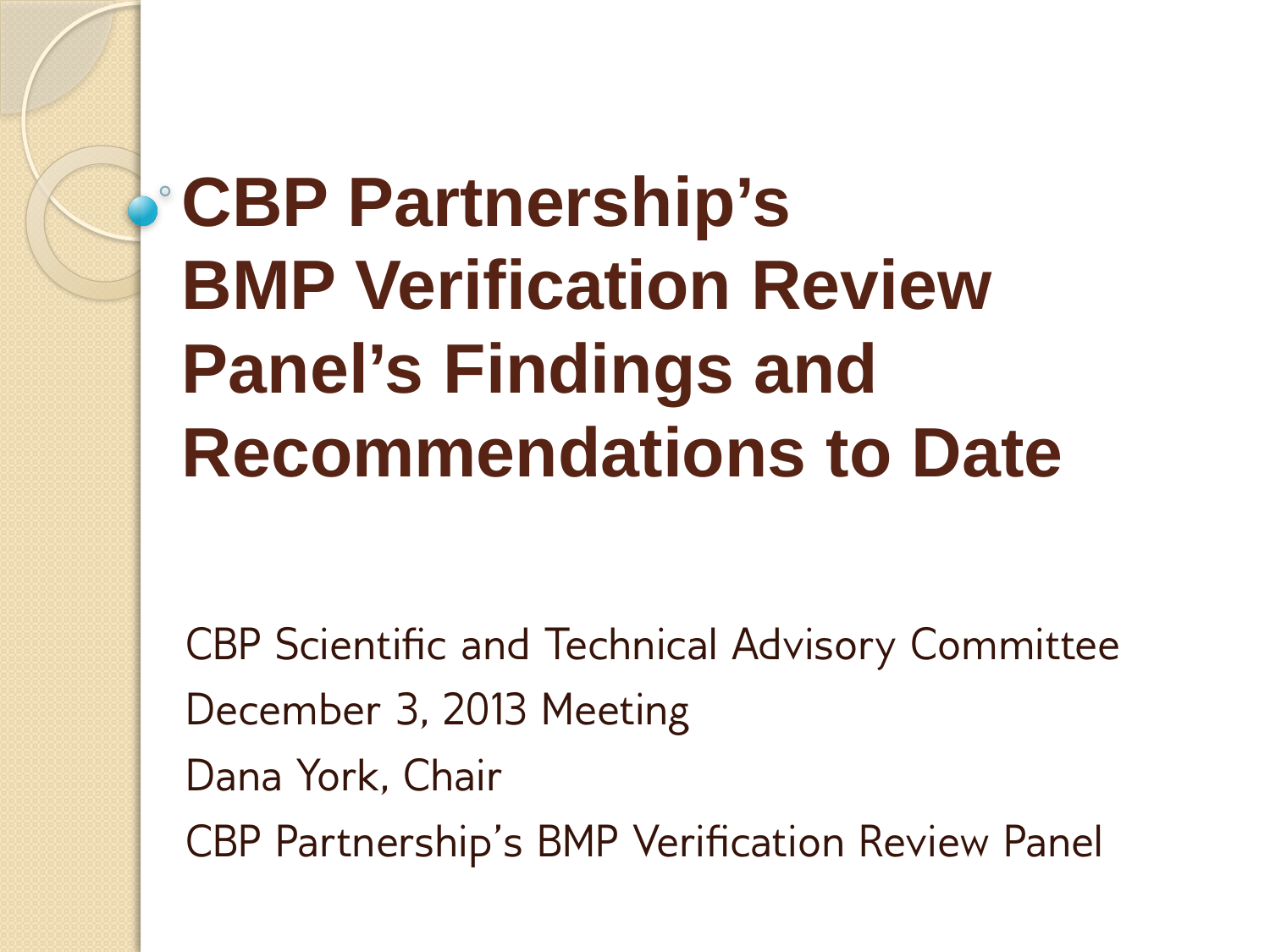

# CBP Partnership’s BMP Verification Review Panel’s Findings and Recommendations to Date
CBP Scientific and Technical Advisory Committee
December 3, 2013 Meeting
Dana York, Chair
CBP Partnership’s BMP Verification Review Panel